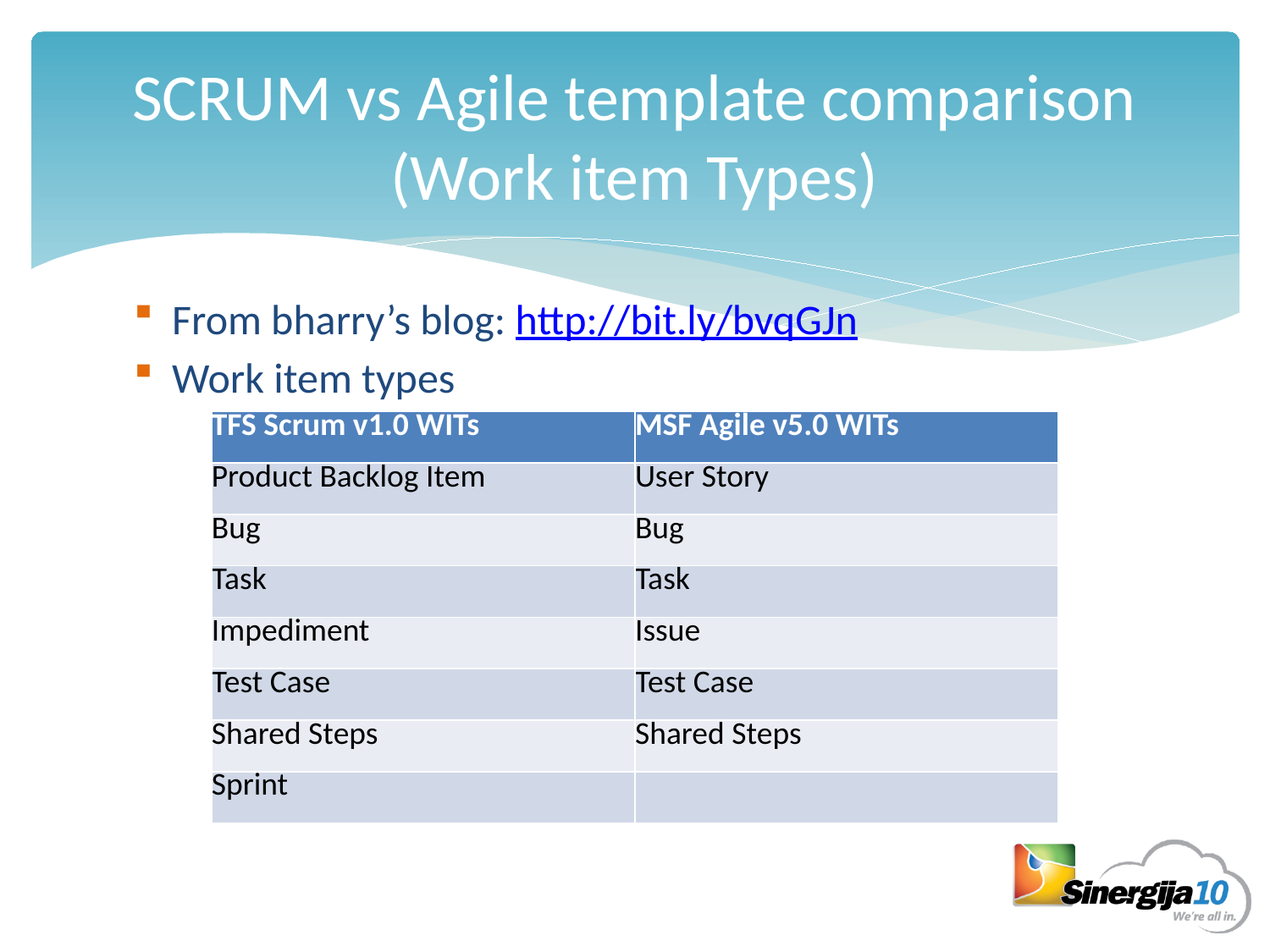

# SCRUM vs Agile template comparison (Work item Types)
From bharry’s blog: http://bit.ly/bvqGJn
Work item types

| TFS Scrum v1.0 WITs | MSF Agile v5.0 WITs |
| --- | --- |
| Product Backlog Item | User Story |
| Bug | Bug |
| Task | Task |
| Impediment | Issue |
| Test Case | Test Case |
| Shared Steps | Shared Steps |
| Sprint |  |